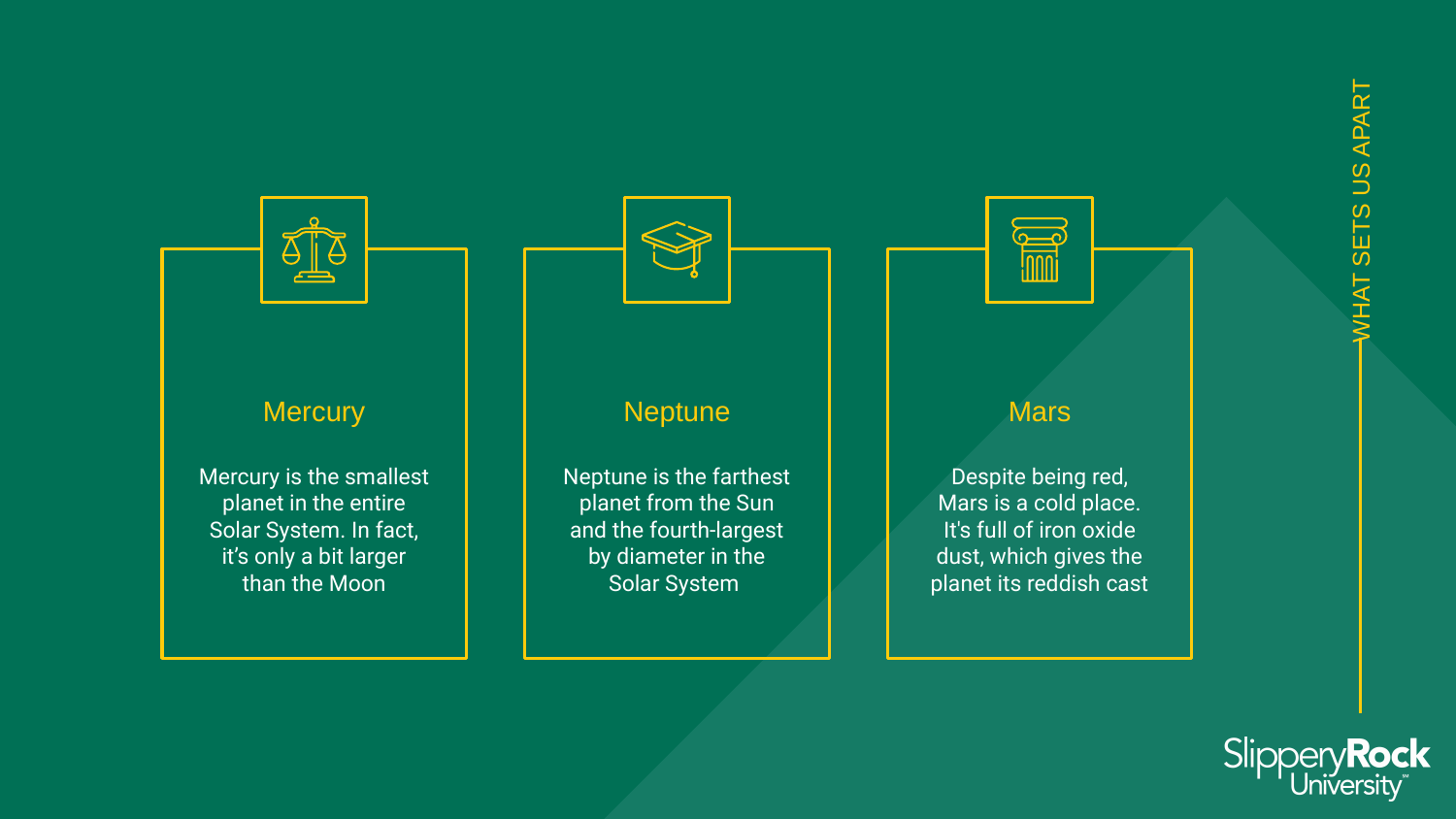

# Mercury
Neptune

Mars
WHAT SETS US APART
Mercury is the smallest planet in the entire Solar System. In fact, it’s only a bit larger than the Moon
Neptune is the farthest planet from the Sun and the fourth-largest by diameter in the Solar System
Despite being red, Mars is a cold place. It's full of iron oxide dust, which gives the planet its reddish cast